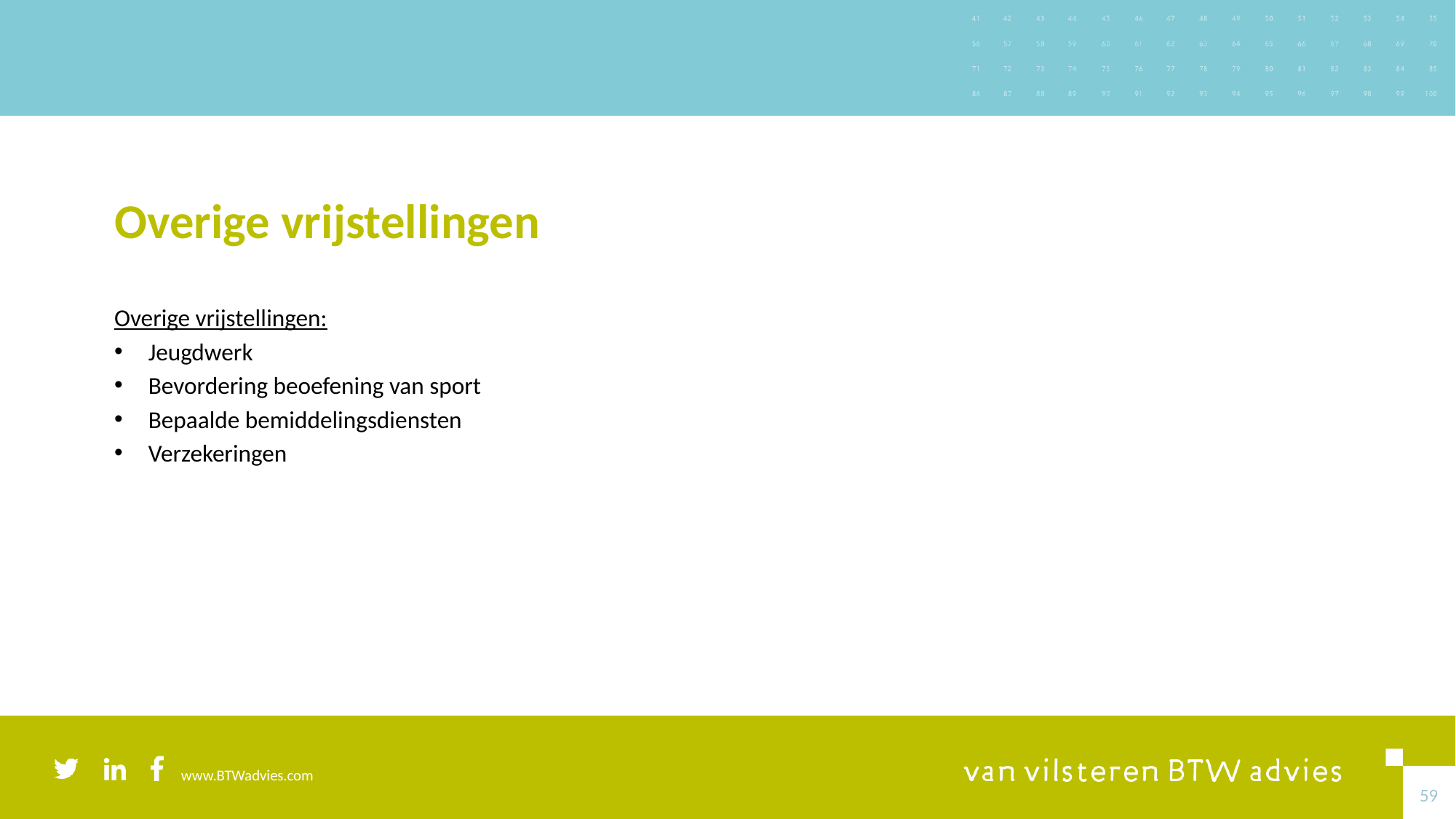

# Overige vrijstellingen
Overige vrijstellingen:
Jeugdwerk
Bevordering beoefening van sport
Bepaalde bemiddelingsdiensten
Verzekeringen